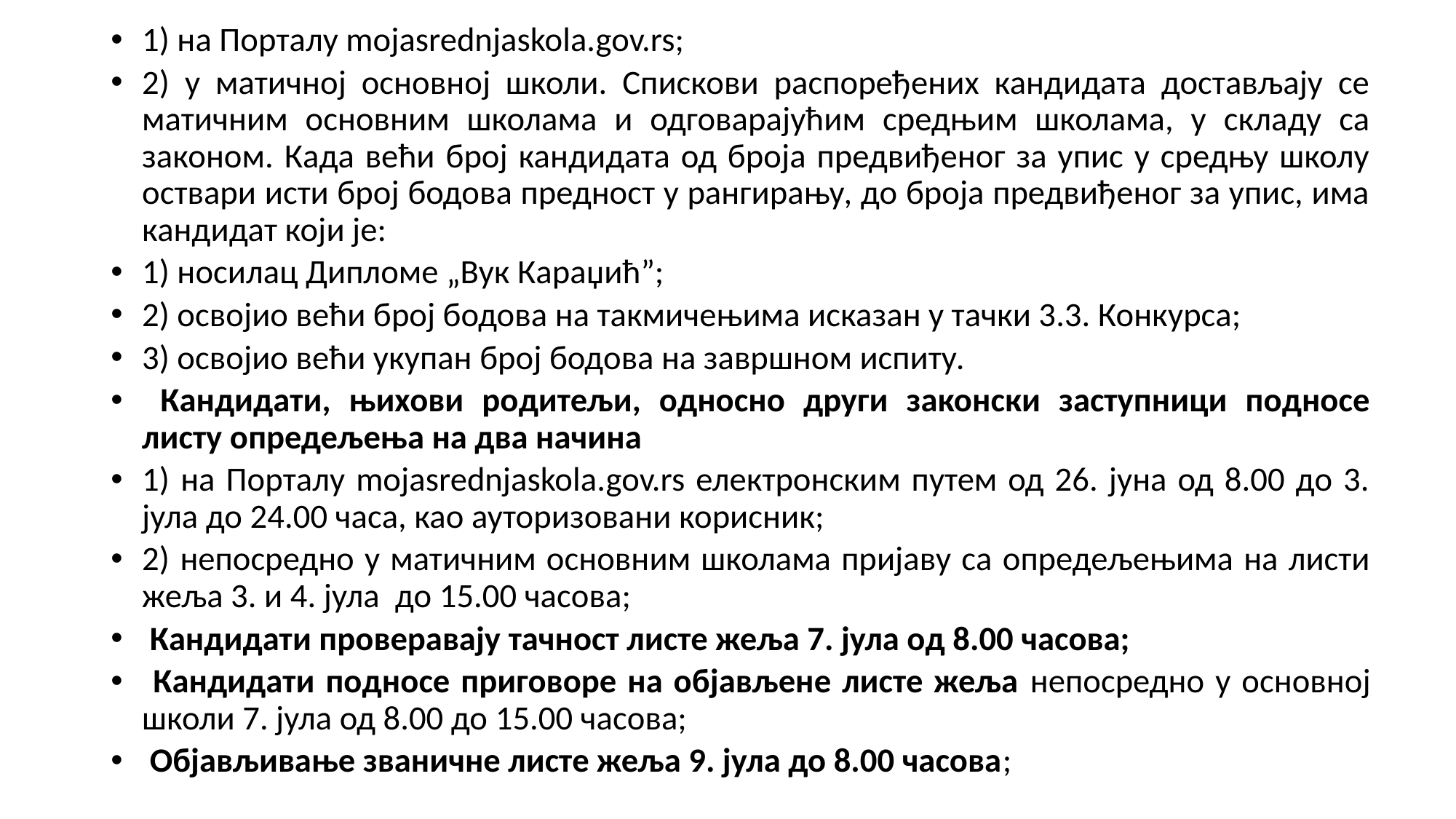

1) на Порталу mojasrednjaskola.gov.rs;
2) у матичној основној школи. Спискови распоређених кандидата достављају се матичним основним школама и одговарајућим средњим школама, у складу са законом. Када већи број кандидата од броја предвиђеног за упис у средњу школу оствари исти број бодова предност у рангирању, до броја предвиђеног за упис, има кандидат који је:
1) носилац Дипломе „Вук Караџић”;
2) освојио већи број бодова на такмичењима исказан у тачки 3.3. Конкурса;
3) освојио већи укупан број бодова на завршном испиту.
 Кандидати, њихови родитељи, односно други законски заступници подносе листу опредељења на два начина
1) на Порталу mojasrednjaskola.gov.rs електронским путем од 26. јуна од 8.00 до 3. јула до 24.00 часа, као ауторизовани корисник;
2) непосредно у матичним основним школама пријаву са опредељењима на листи жеља 3. и 4. јула  до 15.00 часова;
 Кандидати проверавају тачност листе жеља 7. јула од 8.00 часова;
 Кандидати подносе приговоре на објављене листе жеља непосредно у основној школи 7. јула од 8.00 до 15.00 часова;
 Објављивање званичне листе жеља 9. јула до 8.00 часова;

#